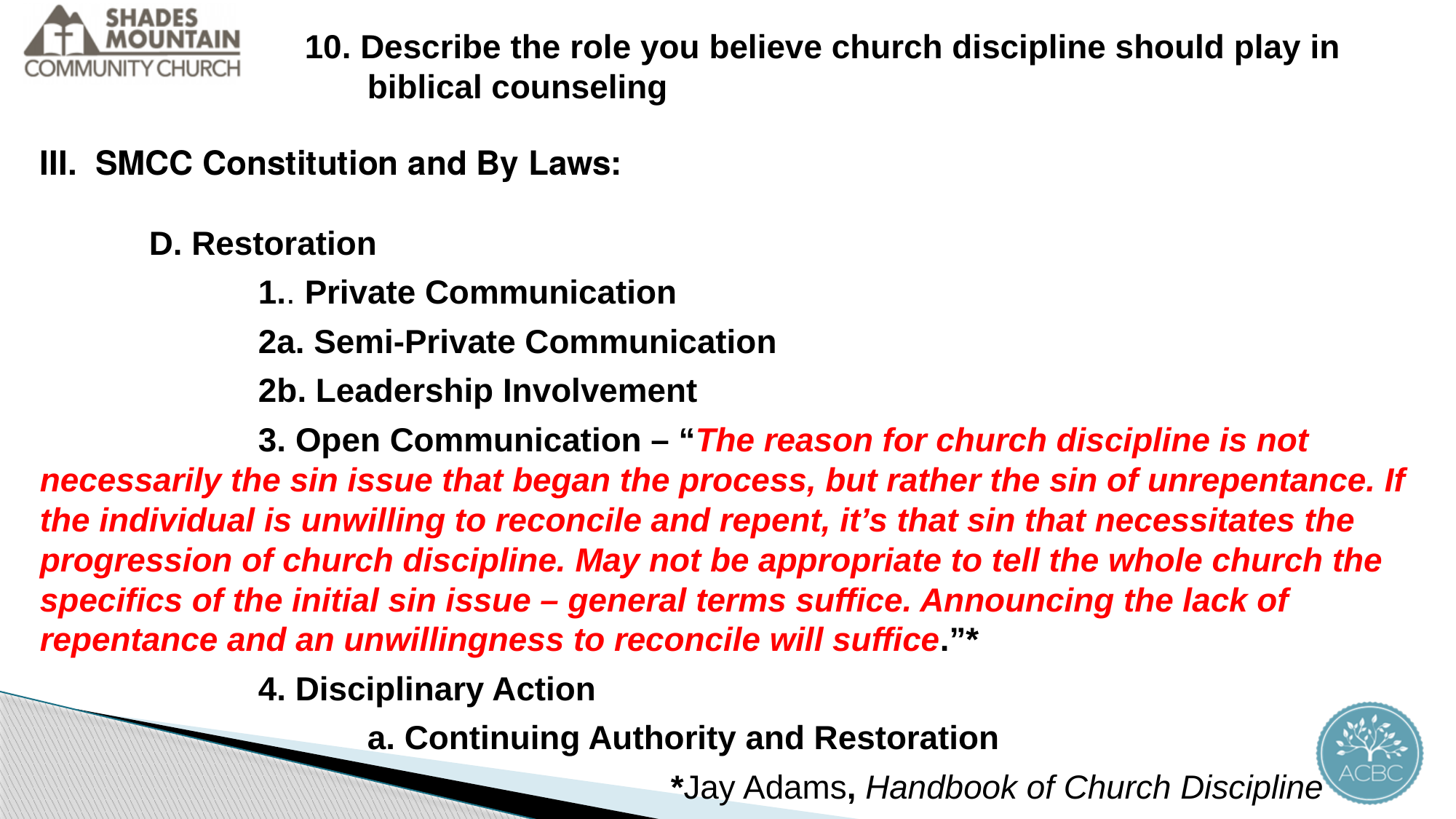

10. Describe the role you believe church discipline should play in             			biblical counseling

III.  SMCC Constitution and By Laws:

	D. Restoration
		1.. Private Communication
		2a. Semi-Private Communication
		2b. Leadership Involvement
		3. Open Communication – “The reason for church discipline is not necessarily the sin issue that began the process, but rather the sin of unrepentance. If the individual is unwilling to reconcile and repent, it’s that sin that necessitates the progression of church discipline. May not be appropriate to tell the whole church the specifics of the initial sin issue – general terms suffice. Announcing the lack of repentance and an unwillingness to reconcile will suffice.”*
		4. Disciplinary Action
			a. Continuing Authority and Restoration
                                                                    *Jay Adams, Handbook of Church Discipline